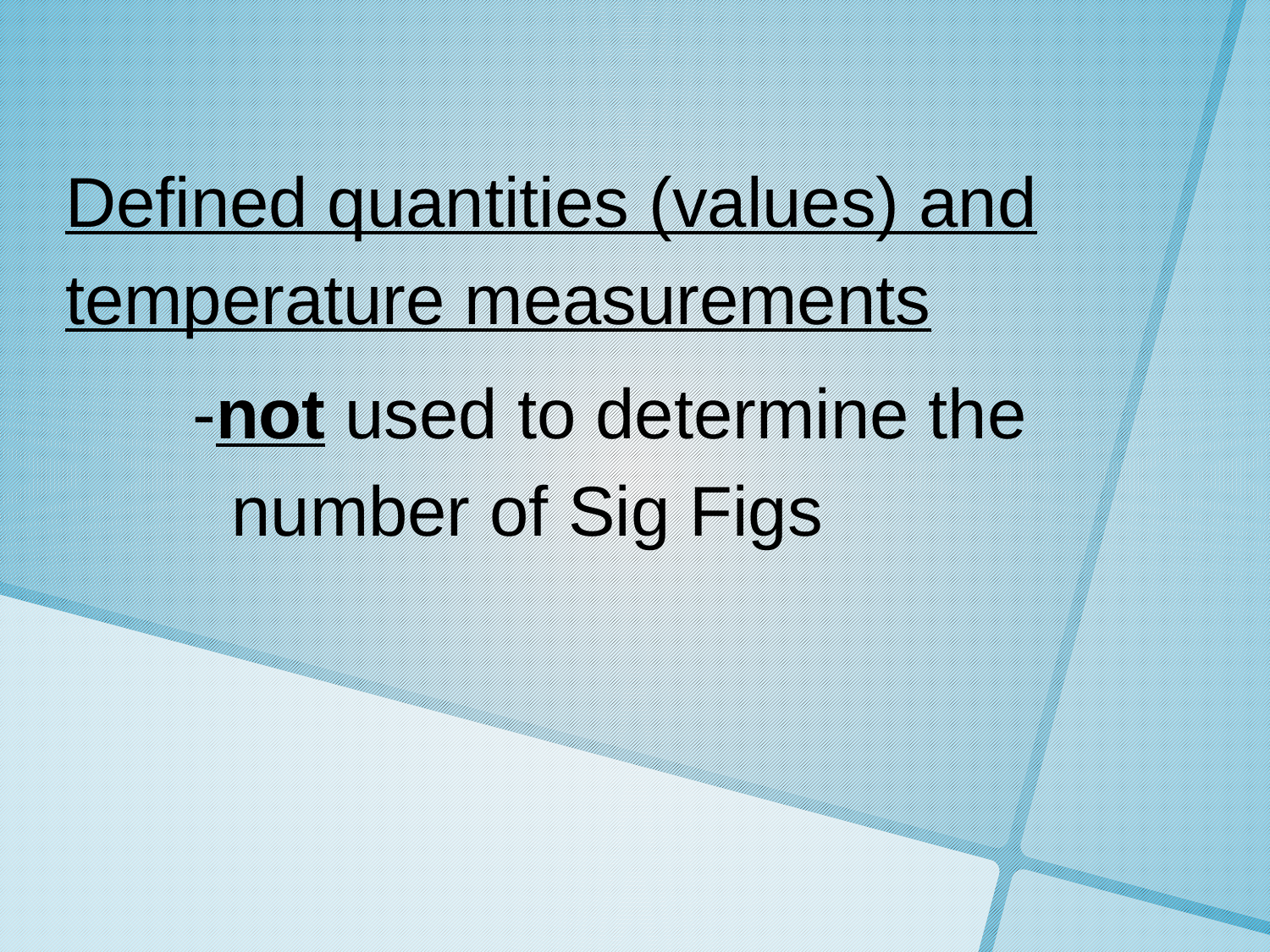

Defined quantities (values) and temperature measurements
   	-not used to determine the   	  number of Sig Figs